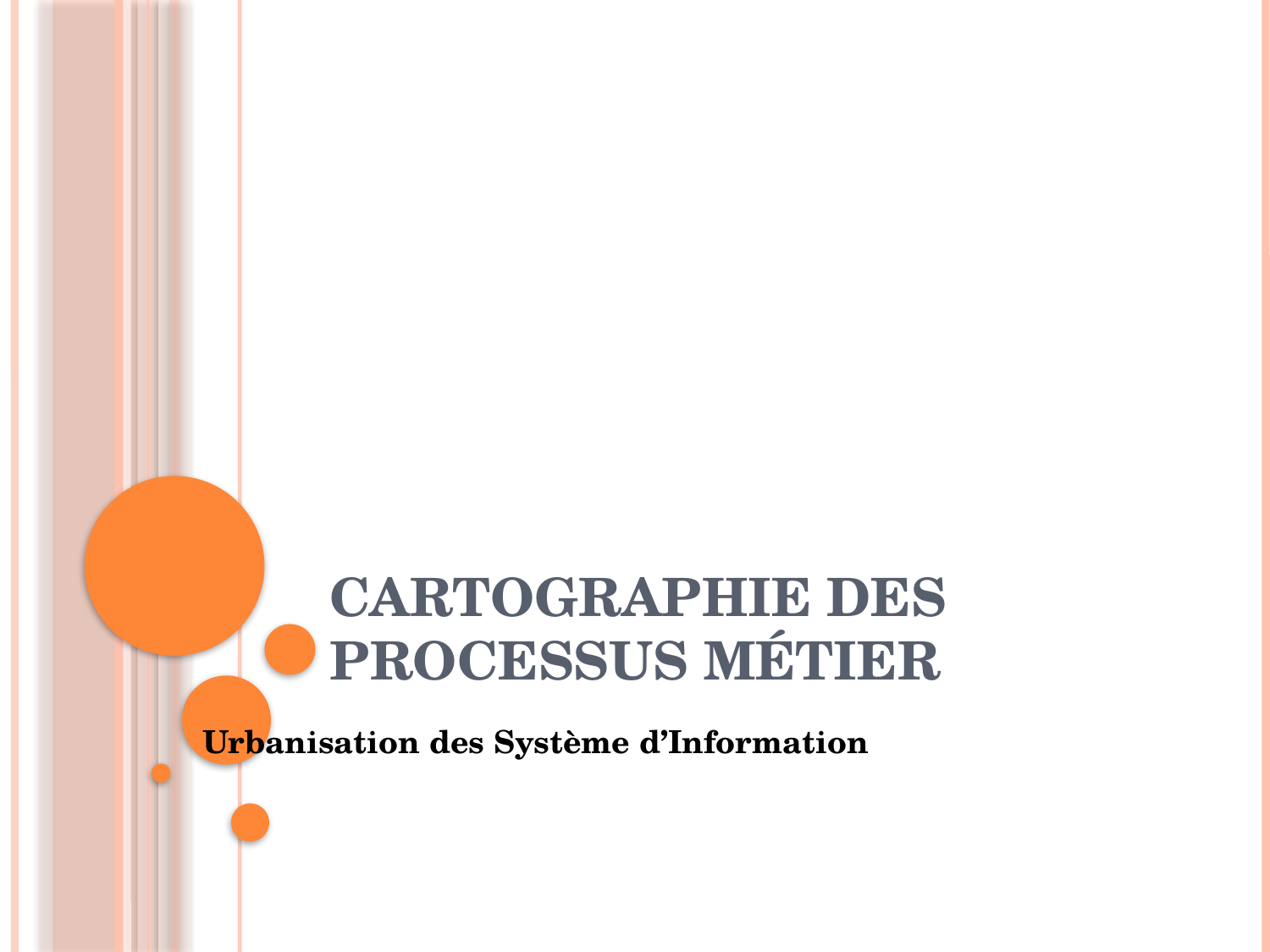

# Cartographie des processus Métier
Urbanisation des Système d’Information